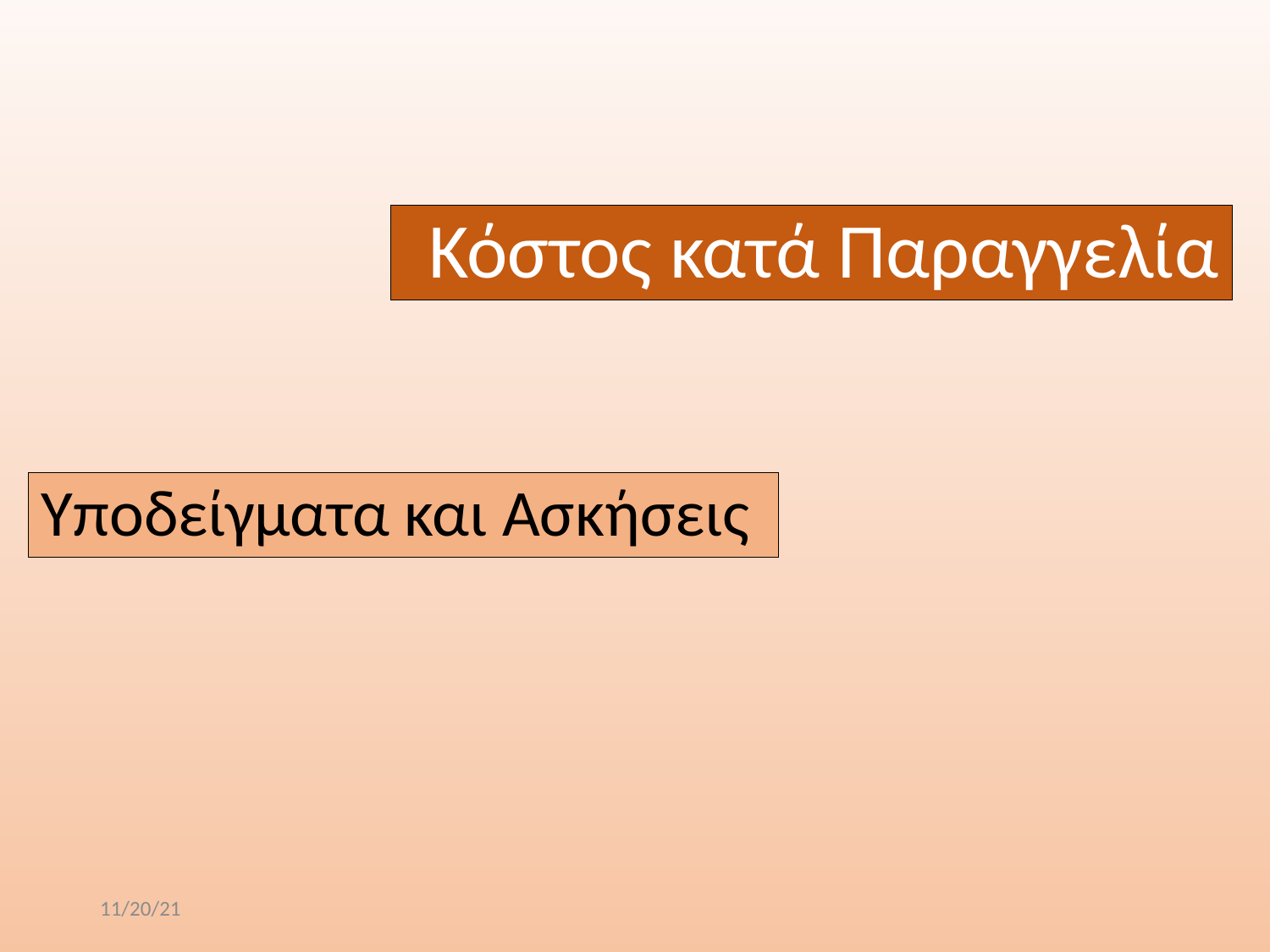

Κόστος κατά Παραγγελία
# Υποδείγματα και Ασκήσεις
11/20/21
2